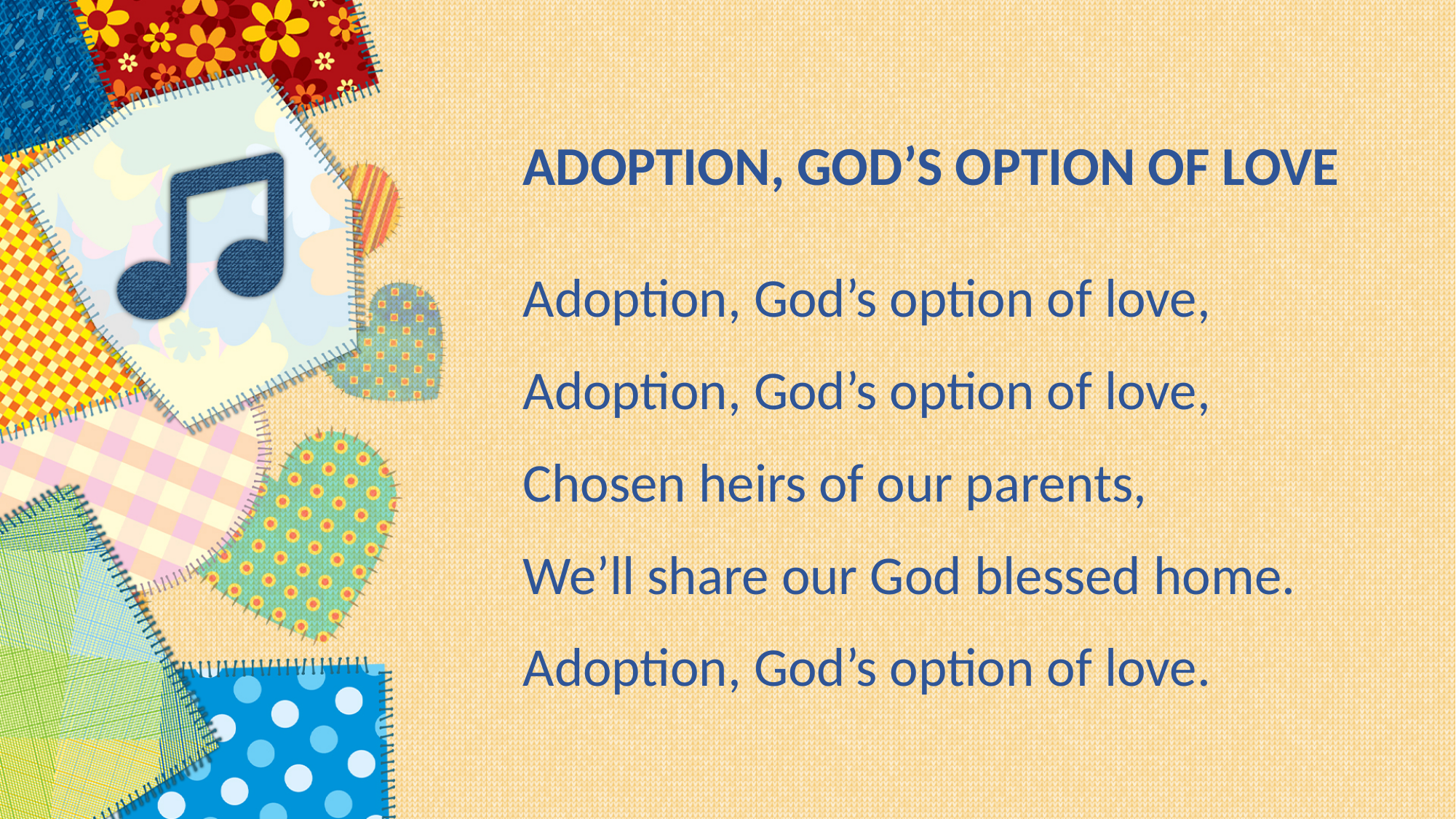

# ADOPTION, GOD’S OPTION OF LOVE
Adoption, God’s option of love,
Adoption, God’s option of love,
Chosen heirs of our parents,
We’ll share our God blessed home.
Adoption, God’s option of love.